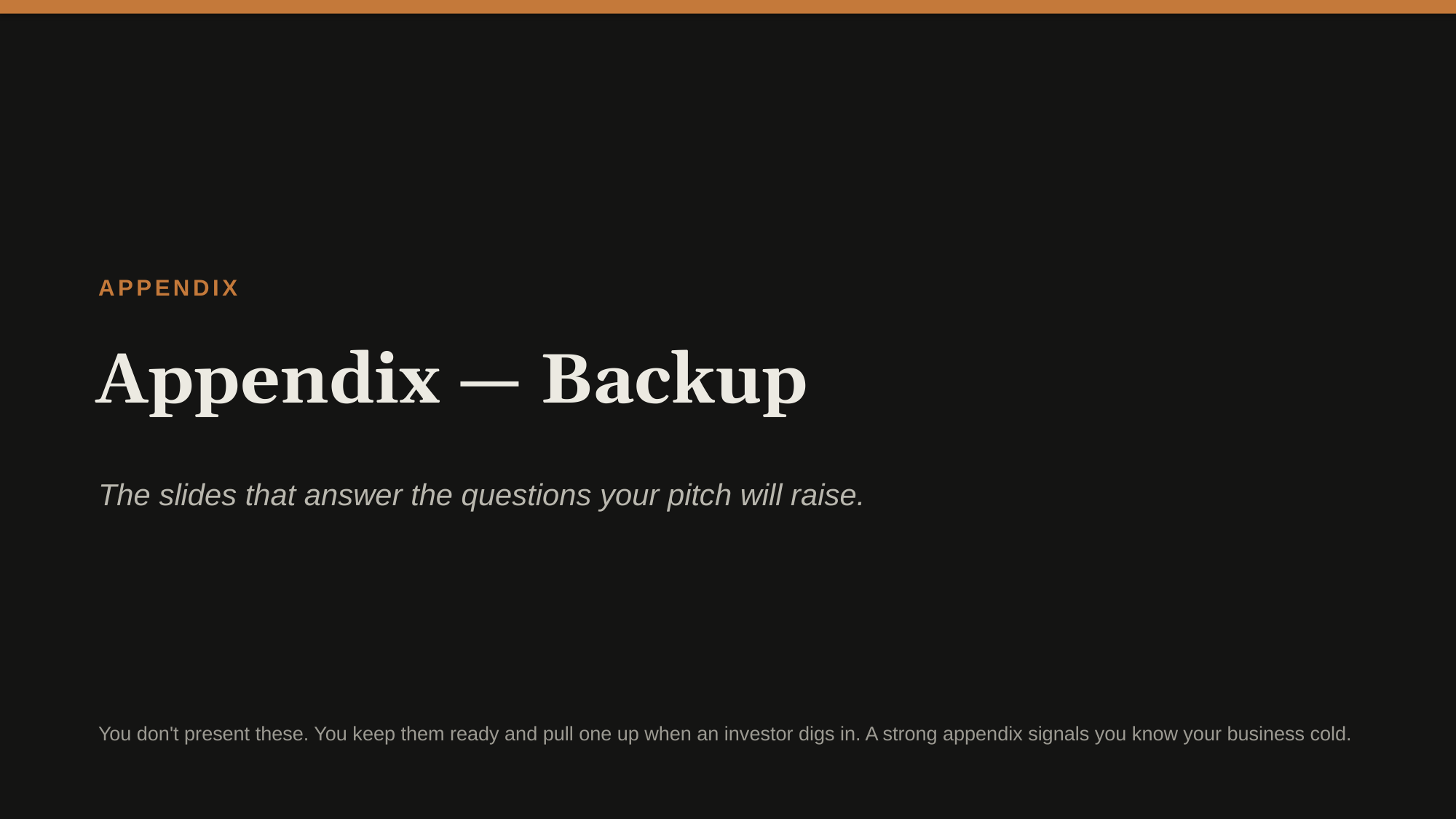

APPENDIX
Appendix — Backup
The slides that answer the questions your pitch will raise.
You don't present these. You keep them ready and pull one up when an investor digs in. A strong appendix signals you know your business cold.